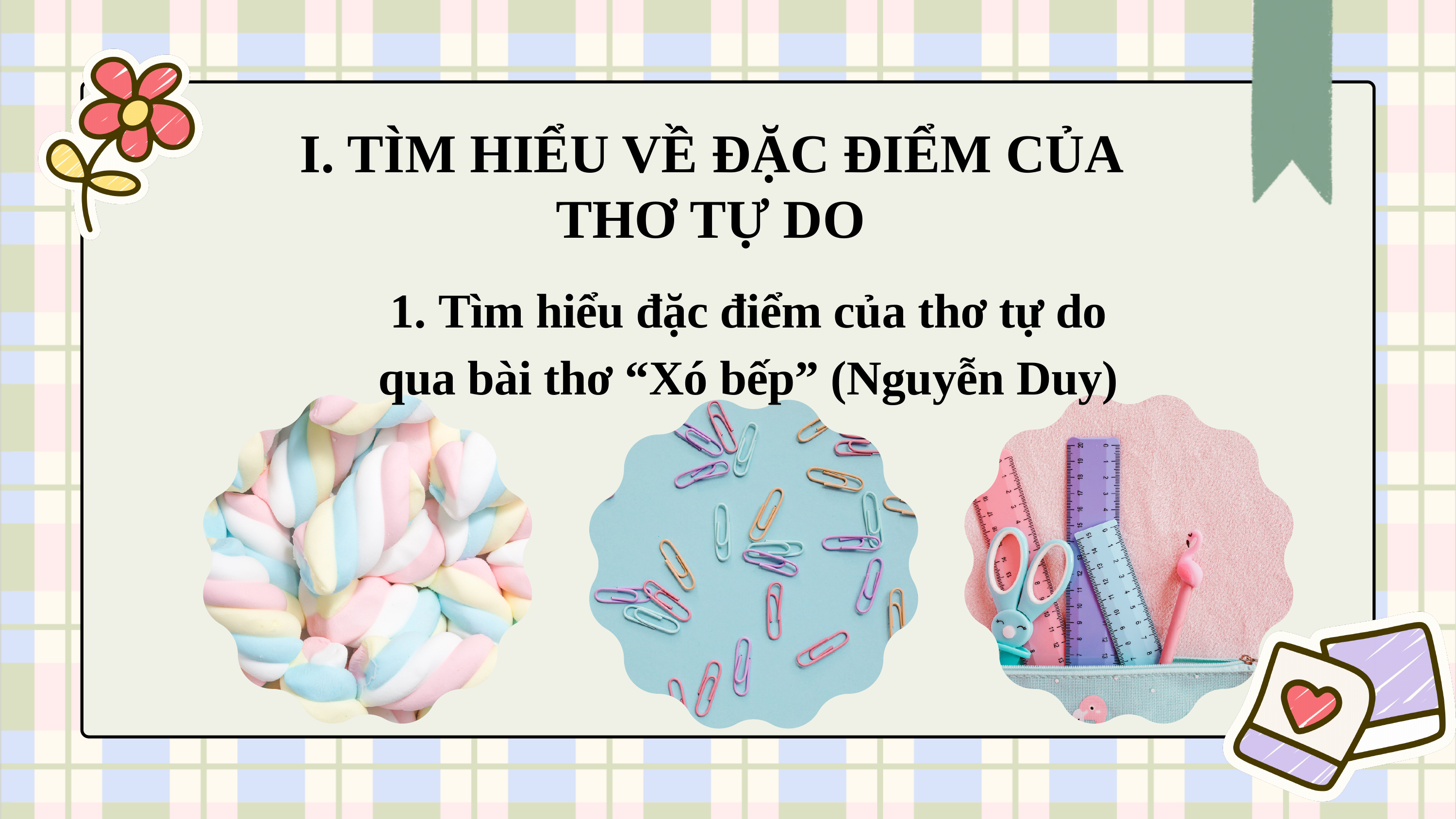

I. TÌM HIỂU VỀ ĐẶC ĐIỂM CỦA THƠ TỰ DO
1. Tìm hiểu đặc điểm của thơ tự do qua bài thơ “Xó bếp” (Nguyễn Duy)